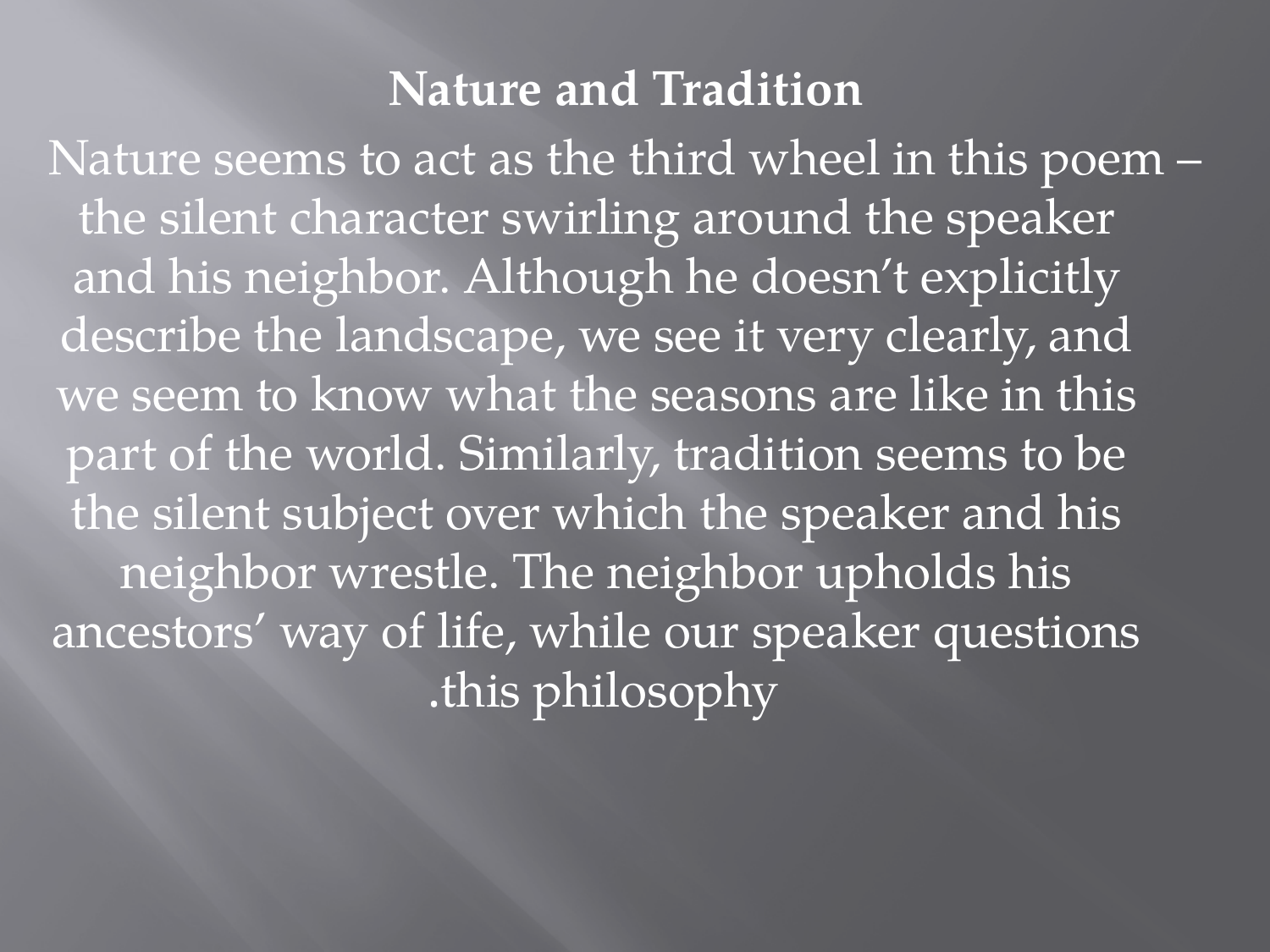

Nature and Tradition
Nature seems to act as the third wheel in this poem – the silent character swirling around the speaker and his neighbor. Although he doesn’t explicitly describe the landscape, we see it very clearly, and we seem to know what the seasons are like in this part of the world. Similarly, tradition seems to be the silent subject over which the speaker and his neighbor wrestle. The neighbor upholds his ancestors’ way of life, while our speaker questions this philosophy.